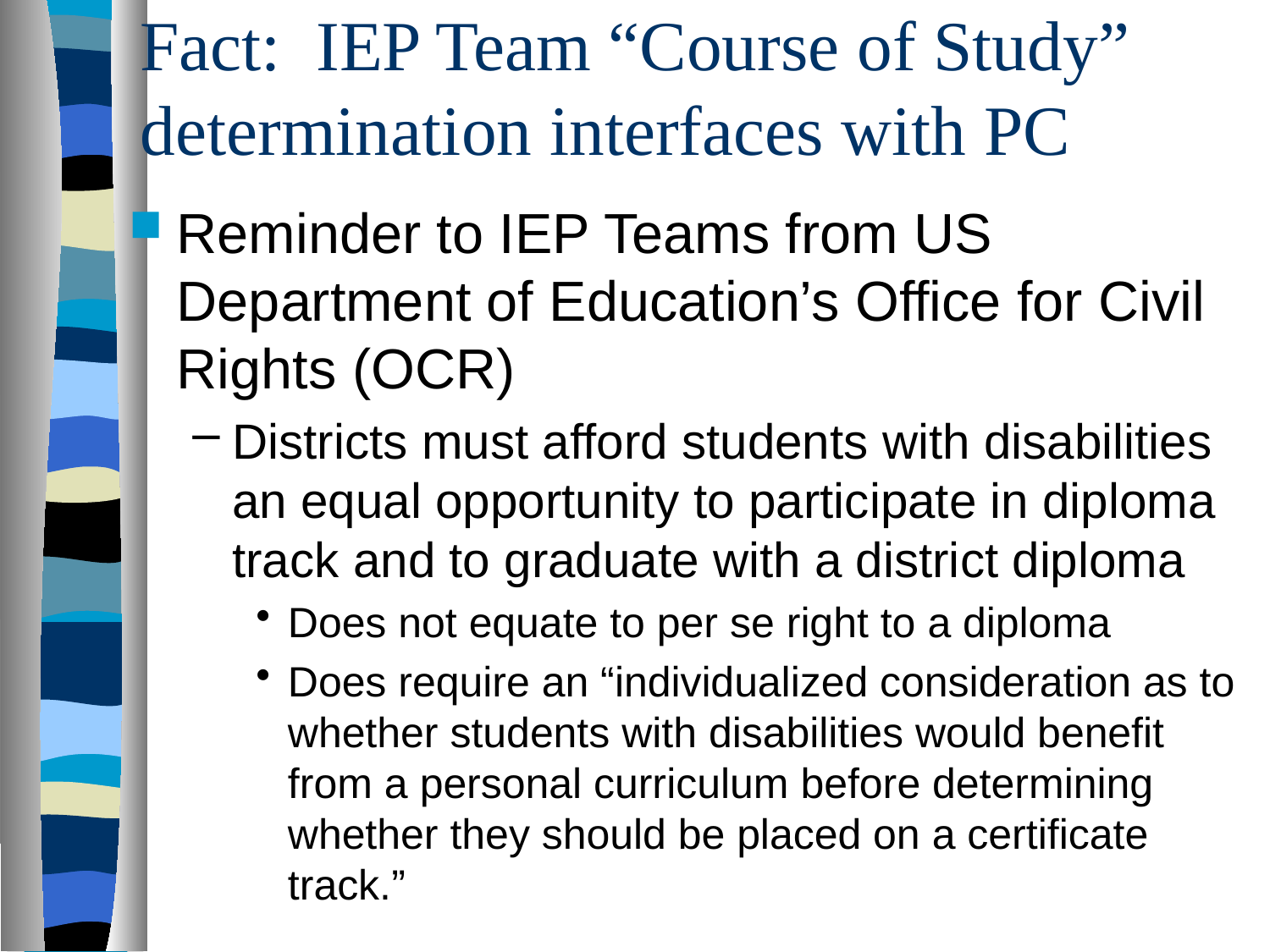

# Fact:  IEP Team “Course of Study” determination interfaces with PC
Reminder to IEP Teams from US Department of Education’s Office for Civil Rights (OCR)
Districts must afford students with disabilities an equal opportunity to participate in diploma track and to graduate with a district diploma
Does not equate to per se right to a diploma
Does require an “individualized consideration as to whether students with disabilities would benefit from a personal curriculum before determining whether they should be placed on a certificate track.”